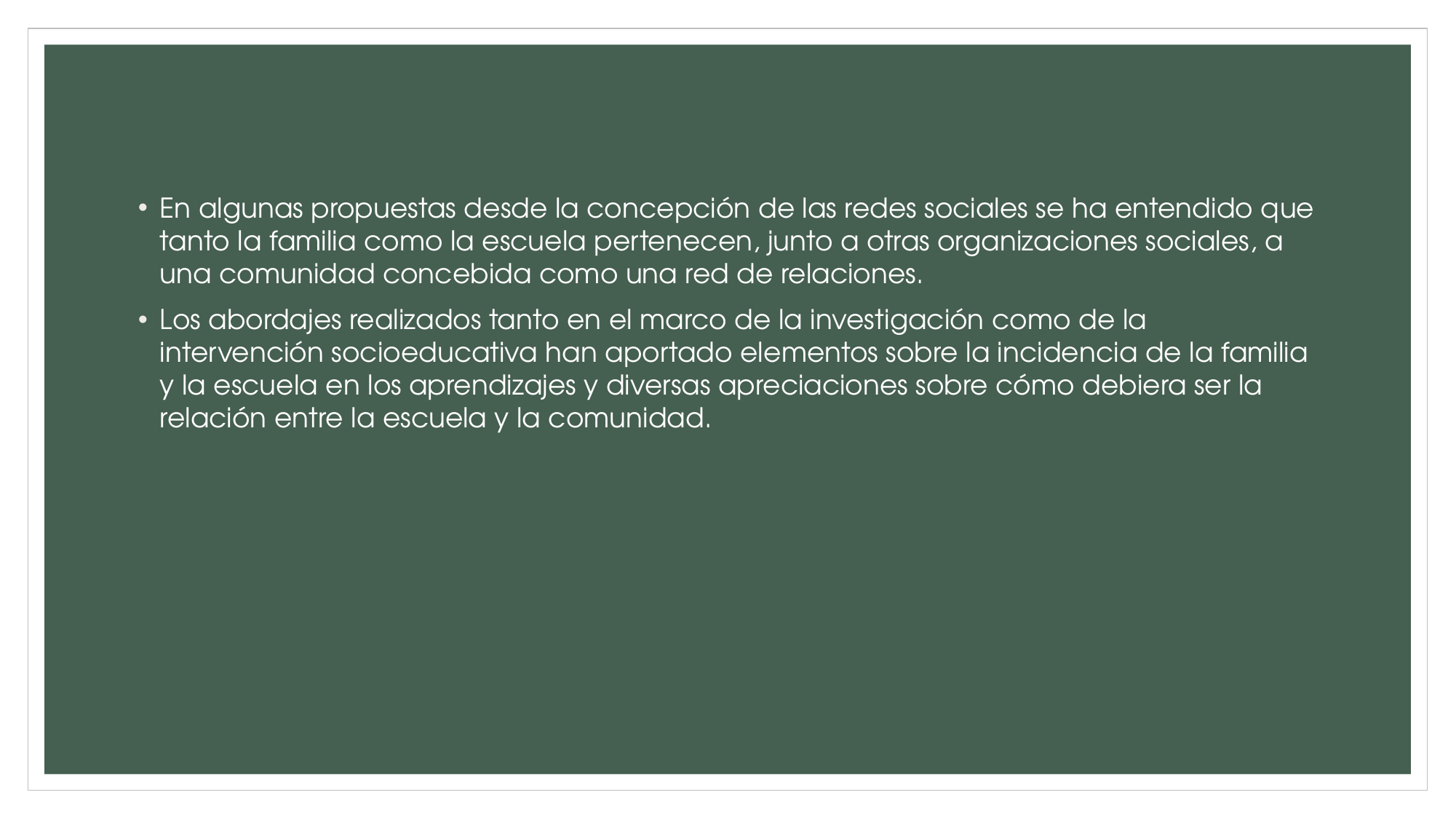

En algunas propuestas desde la concepción de las redes sociales se ha entendido que tanto la familia como la escuela pertenecen, junto a otras organizaciones sociales, a una comunidad concebida como una red de relaciones.
Los abordajes realizados tanto en el marco de la investigación como de la intervención socioeducativa han aportado elementos sobre la incidencia de la familia y la escuela en los aprendizajes y diversas apreciaciones sobre cómo debiera ser la relación entre la escuela y la comunidad.